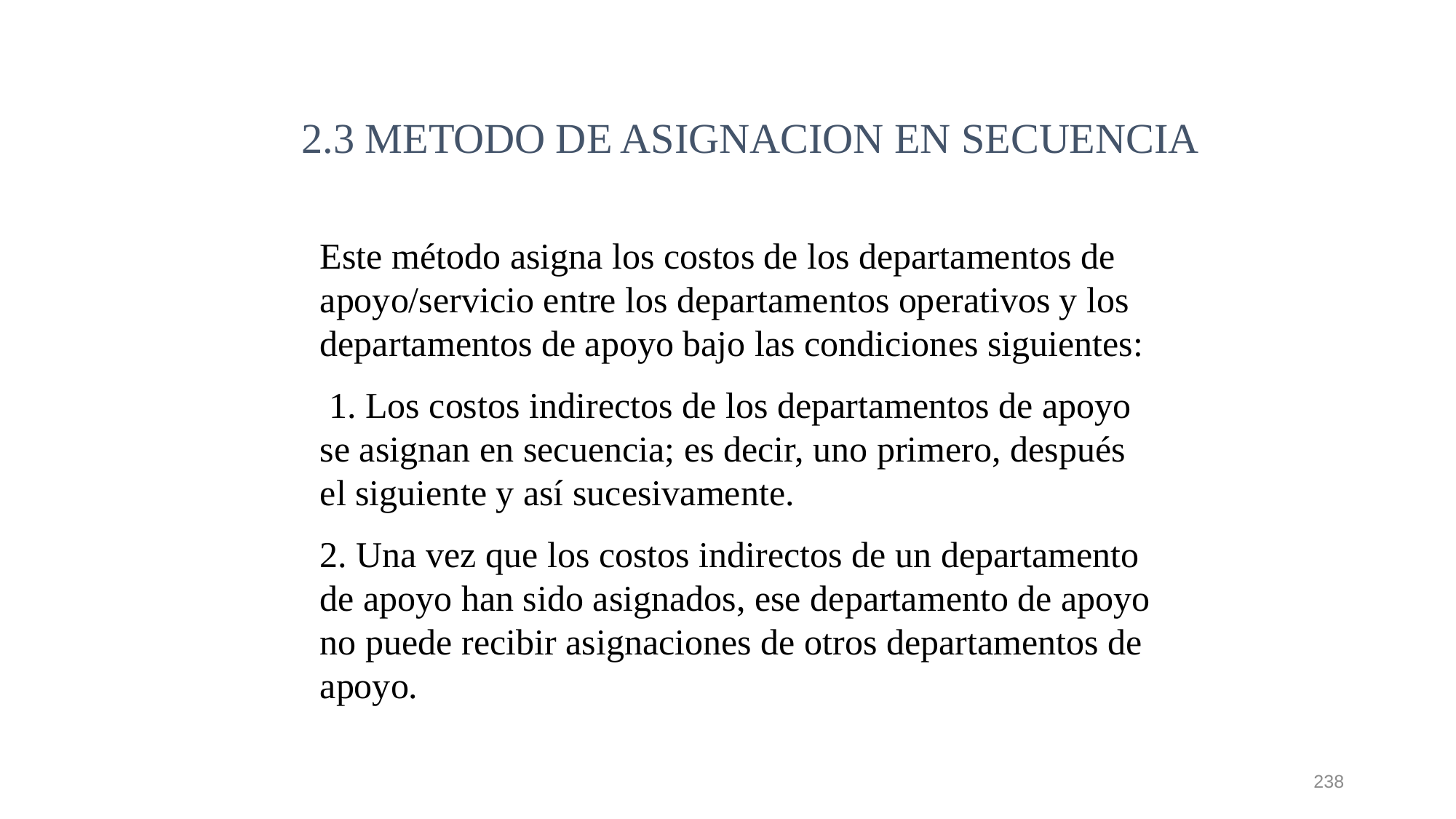

2.3 METODO DE ASIGNACION EN SECUENCIA
Este método asigna los costos de los departamentos de apoyo/servicio entre los departamentos operativos y los departamentos de apoyo bajo las condiciones siguientes:
 1. Los costos indirectos de los departamentos de apoyo se asignan en secuencia; es decir, uno primero, después el siguiente y así sucesivamente.
2. Una vez que los costos indirectos de un departamento de apoyo han sido asignados, ese departamento de apoyo no puede recibir asignaciones de otros departamentos de apoyo.
238